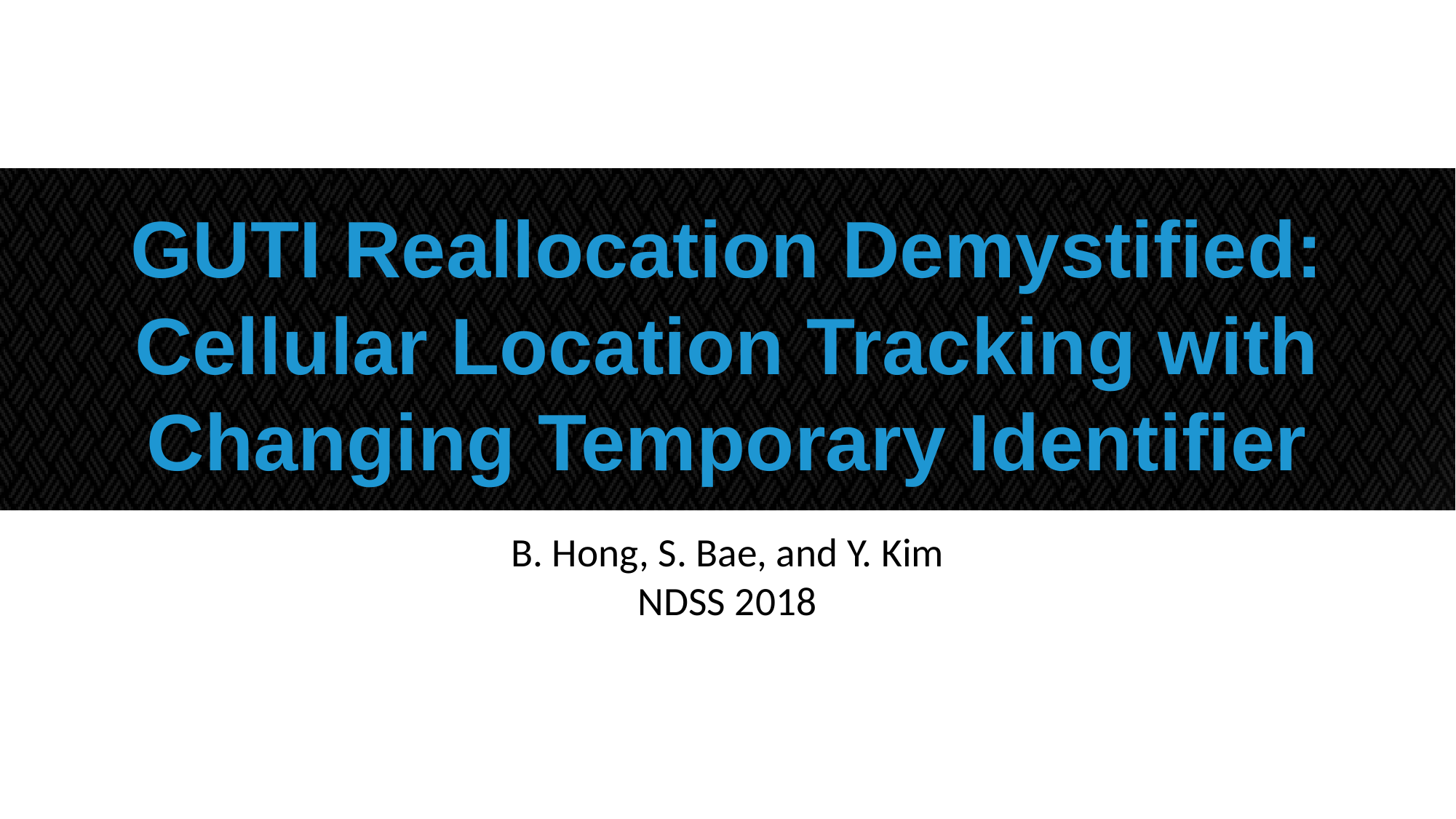

# GUTI Reallocation Demystified: Cellular Location Tracking with Changing Temporary Identifier
B. Hong, S. Bae, and Y. Kim
NDSS 2018